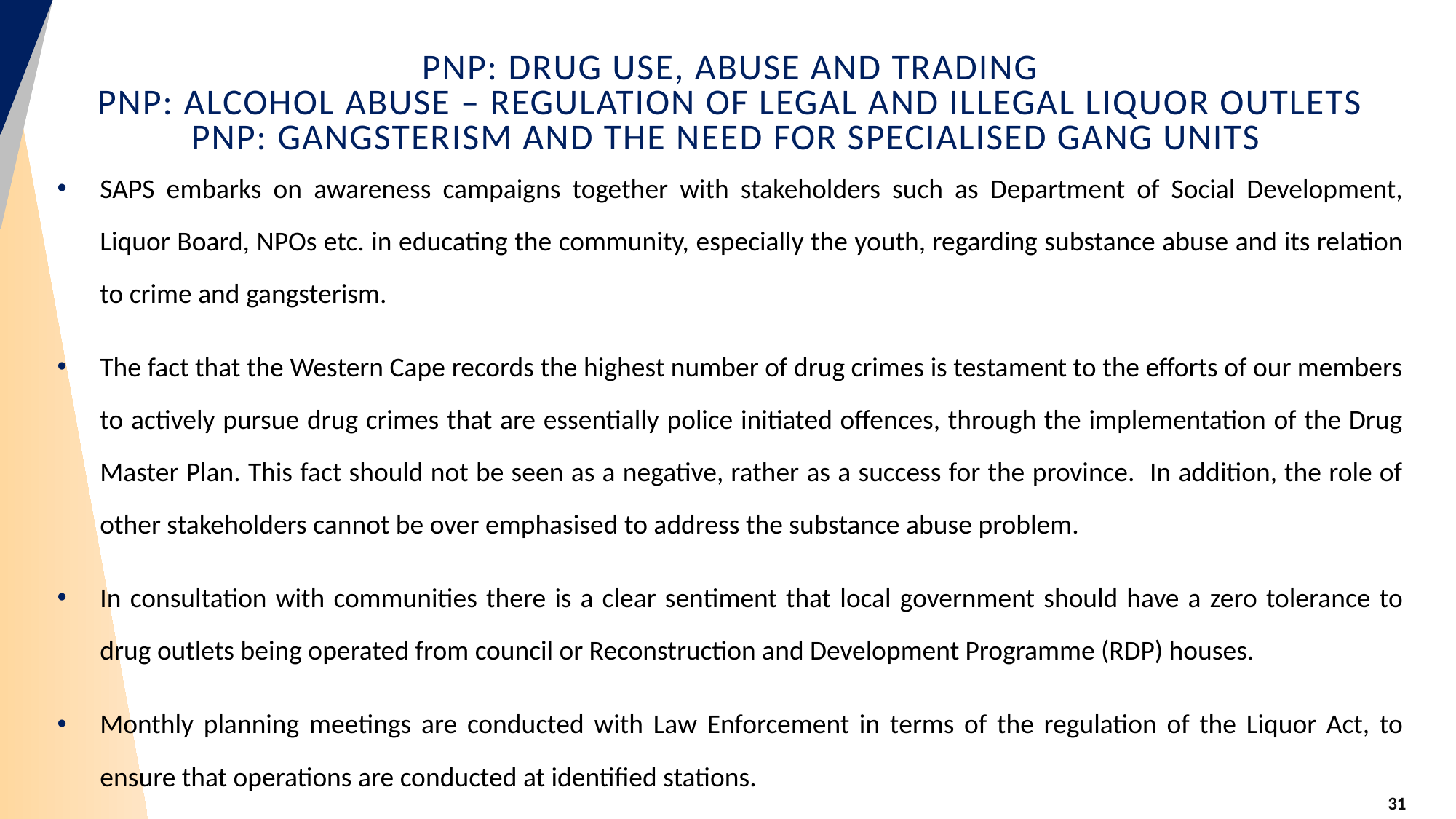

# PNP: DRUG USE, ABUSE AND TRADING PNP: ALCOHOL ABUSE – REGULATION OF LEGAL AND ILLEGAL LIQUOR OUTLETS PNP: GANGSTERISM AND THE NEED FOR SPECIALISED GANG UNITS
SAPS embarks on awareness campaigns together with stakeholders such as Department of Social Development, Liquor Board, NPOs etc. in educating the community, especially the youth, regarding substance abuse and its relation to crime and gangsterism.
The fact that the Western Cape records the highest number of drug crimes is testament to the efforts of our members to actively pursue drug crimes that are essentially police initiated offences, through the implementation of the Drug Master Plan. This fact should not be seen as a negative, rather as a success for the province.  In addition, the role of other stakeholders cannot be over emphasised to address the substance abuse problem.
In consultation with communities there is a clear sentiment that local government should have a zero tolerance to drug outlets being operated from council or Reconstruction and Development Programme (RDP) houses.
Monthly planning meetings are conducted with Law Enforcement in terms of the regulation of the Liquor Act, to ensure that operations are conducted at identified stations.
31